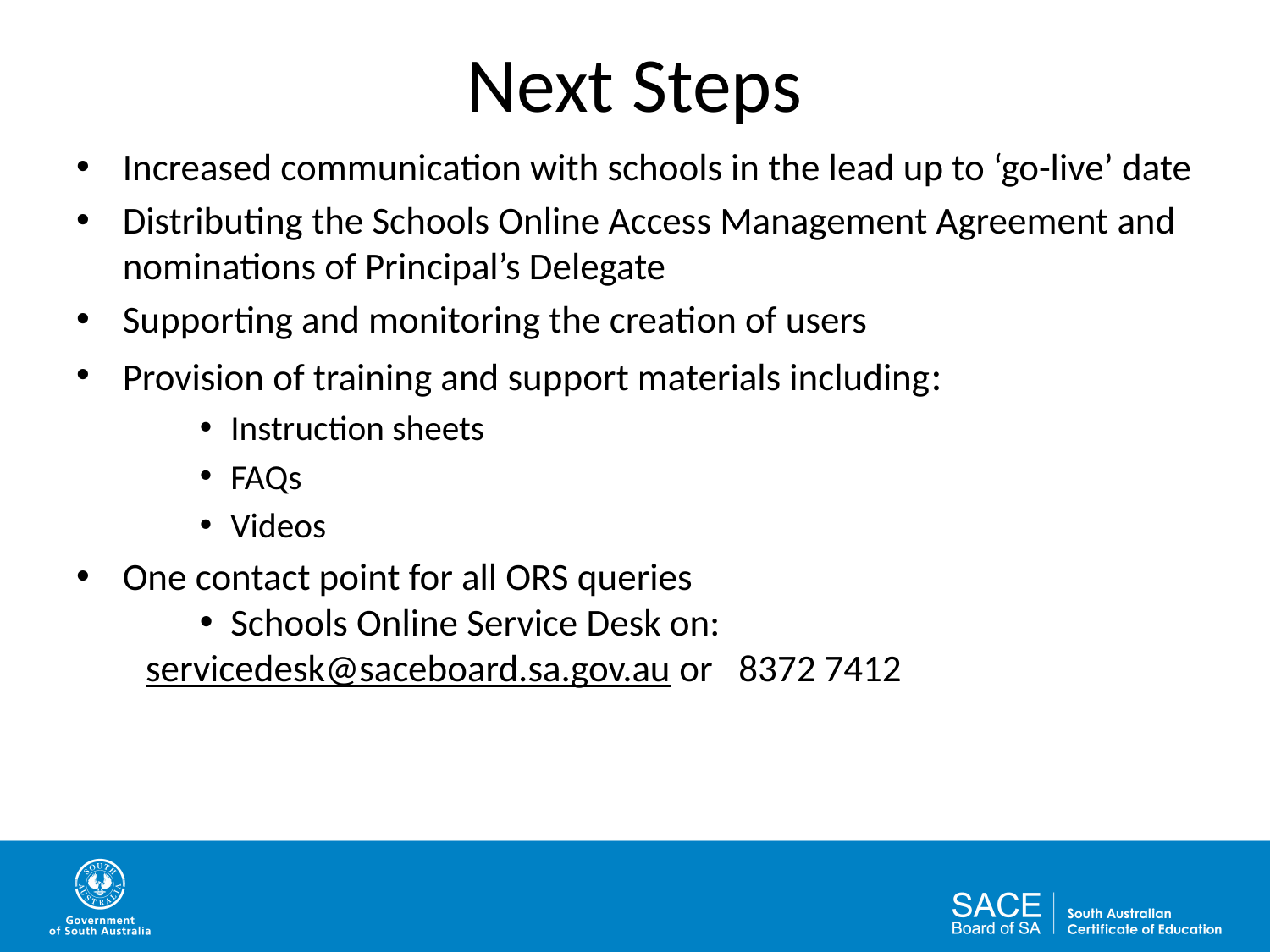

# Next Steps
Increased communication with schools in the lead up to ‘go-live’ date
Distributing the Schools Online Access Management Agreement and nominations of Principal’s Delegate
Supporting and monitoring the creation of users
Provision of training and support materials including:
Instruction sheets
FAQs
Videos
One contact point for all ORS queries
Schools Online Service Desk on:
servicedesk@saceboard.sa.gov.au or   8372 7412